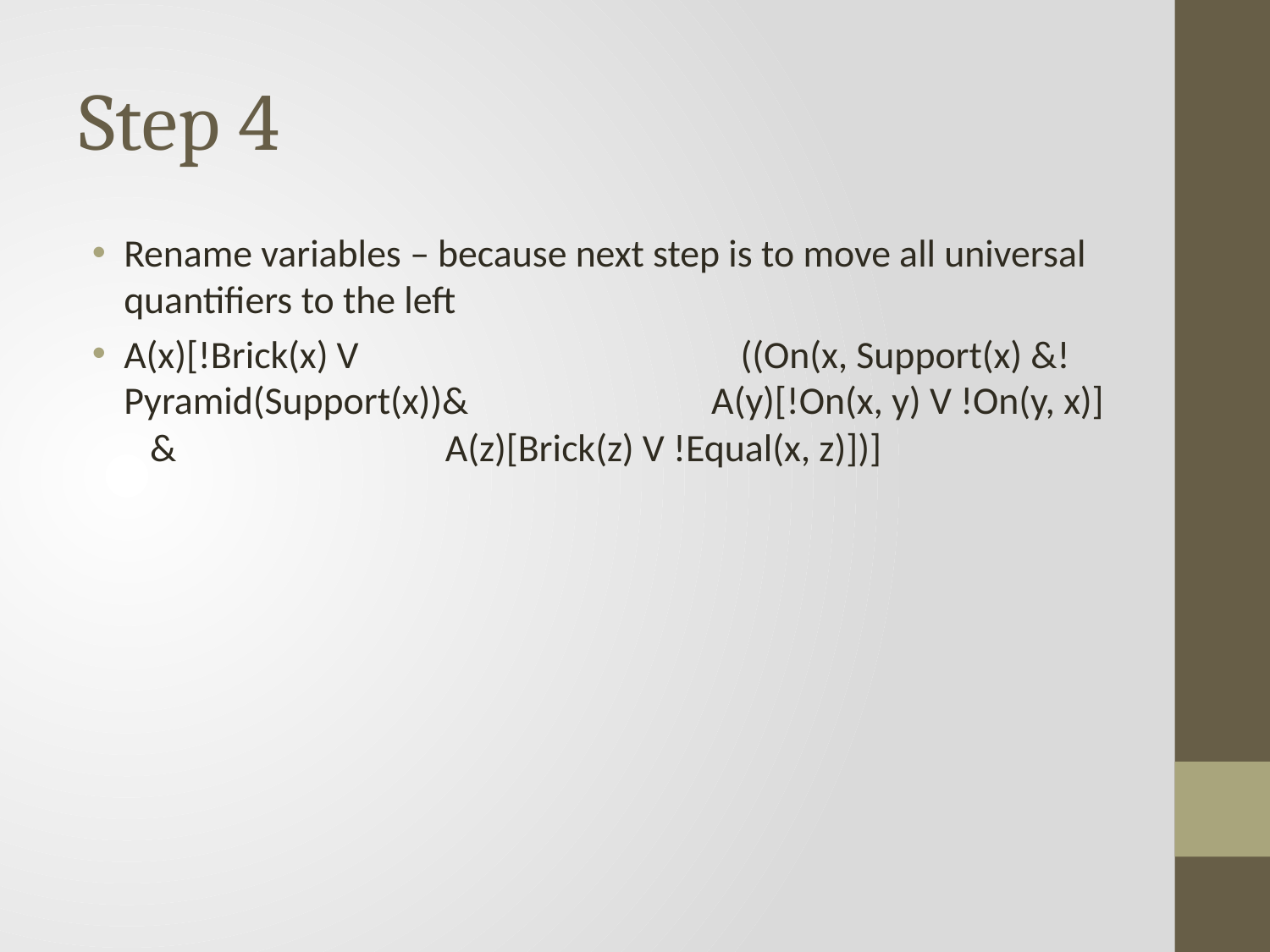

# Step 4
Rename variables – because next step is to move all universal quantifiers to the left
A(x)[!Brick(x) V                                            ((On(x, Support(x) &!Pyramid(Support(x))&                            A(y)[!On(x, y) V !On(y, x)]    &                               A(z)[Brick(z) V !Equal(x, z)])]